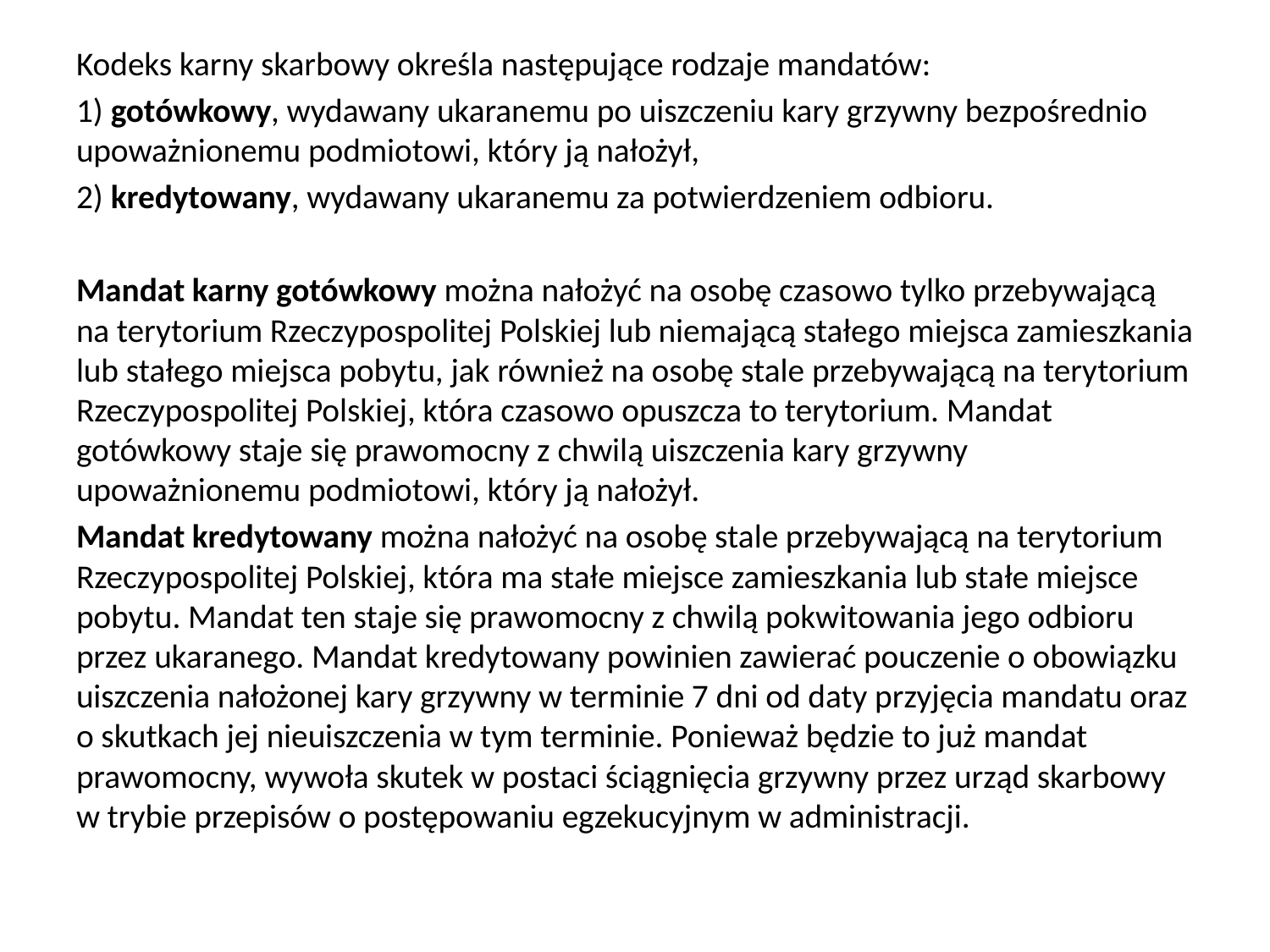

Kodeks karny skarbowy określa następujące rodzaje mandatów:
1) gotówkowy, wydawany ukaranemu po uiszczeniu kary grzywny bezpośrednio upoważnionemu podmiotowi, który ją nałożył,
2) kredytowany, wydawany ukaranemu za potwierdzeniem odbioru.

Mandat karny gotówkowy można nałożyć na osobę czasowo tylko przebywającą na terytorium Rzeczypospolitej Polskiej lub niemającą stałego miejsca zamieszkania lub stałego miejsca pobytu, jak również na osobę stale przebywającą na terytorium Rzeczypospolitej Polskiej, która czasowo opuszcza to terytorium. Mandat gotówkowy staje się prawomocny z chwilą uiszczenia kary grzywny upoważnionemu podmiotowi, który ją nałożył.
Mandat kredytowany można nałożyć na osobę stale przebywającą na terytorium Rzeczypospolitej Polskiej, która ma stałe miejsce zamieszkania lub stałe miejsce pobytu. Mandat ten staje się prawomocny z chwilą pokwitowania jego odbioru przez ukaranego. Mandat kredytowany powinien zawierać pouczenie o obowiązku uiszczenia nałożonej kary grzywny w terminie 7 dni od daty przyjęcia mandatu oraz o skutkach jej nieuiszczenia w tym terminie. Ponieważ będzie to już mandat prawomocny, wywoła skutek w postaci ściągnięcia grzywny przez urząd skarbowy w trybie przepisów o postępowaniu egzekucyjnym w administracji.